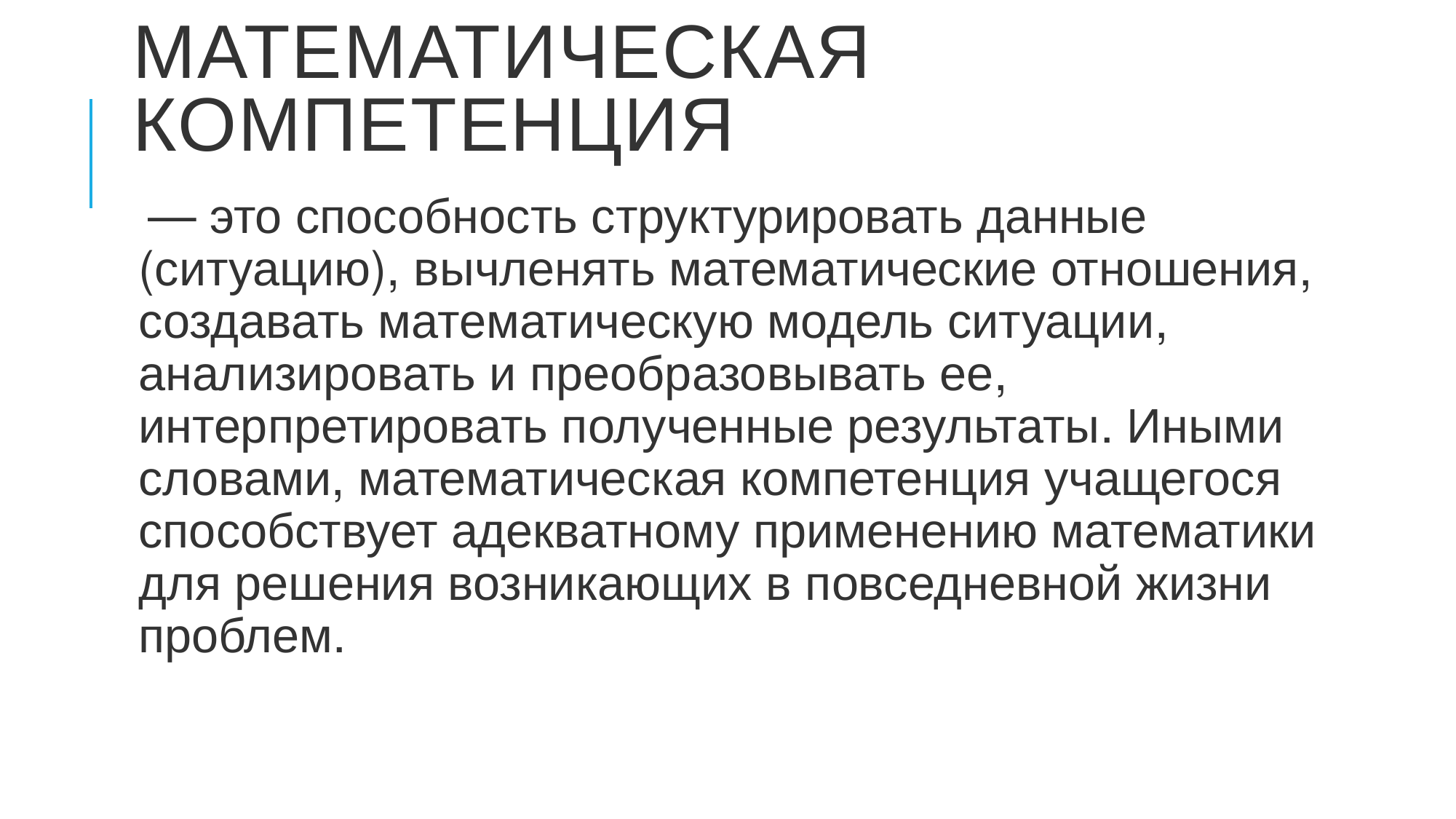

# математическая компетенция
 — это способность структурировать данные (ситуацию), вычленять математические отношения, создавать математическую модель ситуации, анализировать и преобразовывать ее, интерпретировать полученные результаты. Иными словами, математическая компетенция учащегося способствует адекватному применению математики для решения возникающих в повседневной жизни проблем.